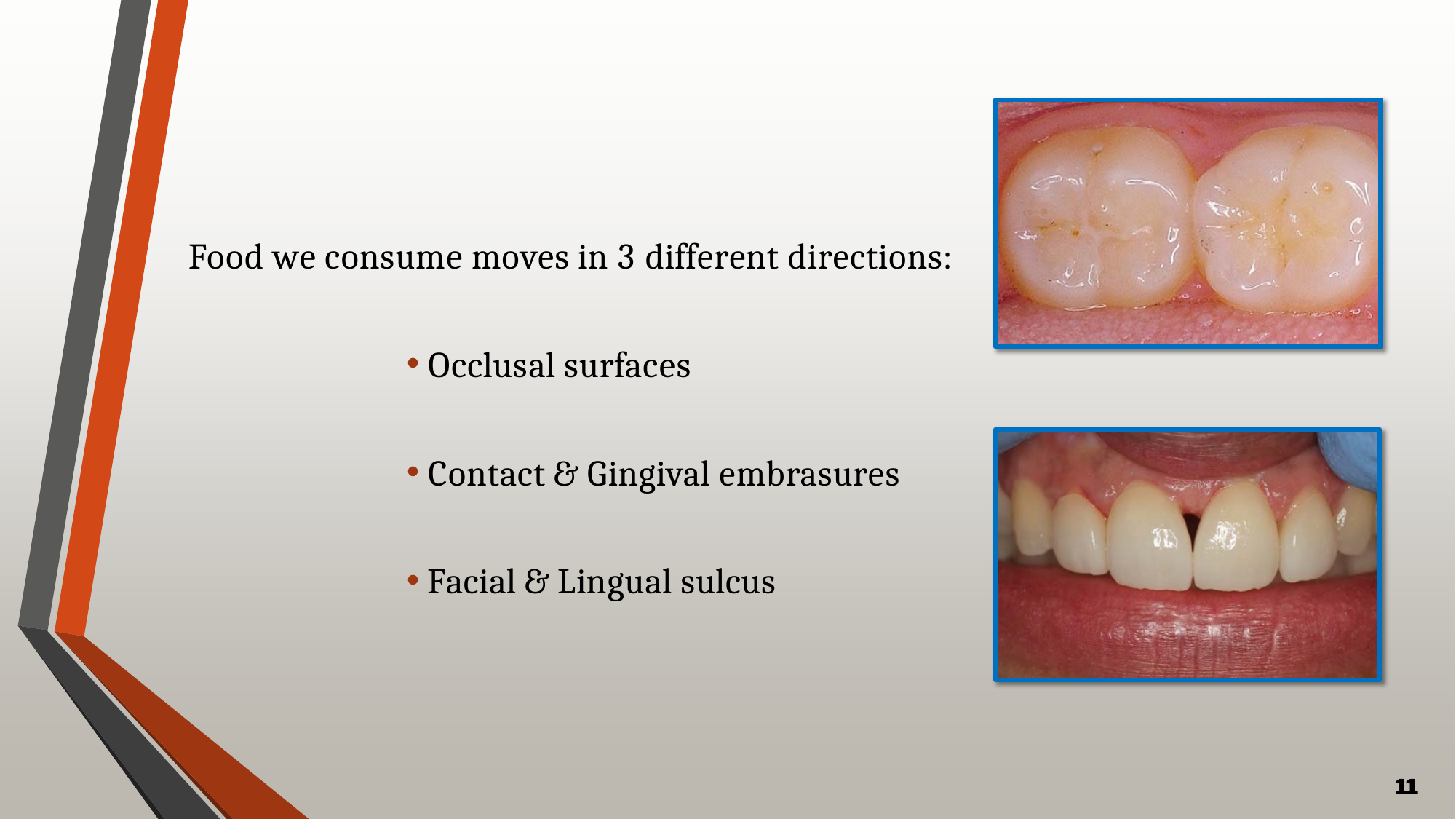

Food we consume moves in 3 different directions:

Occlusal surfaces

Contact & Gingival embrasures

Facial & Lingual sulcus

11
11